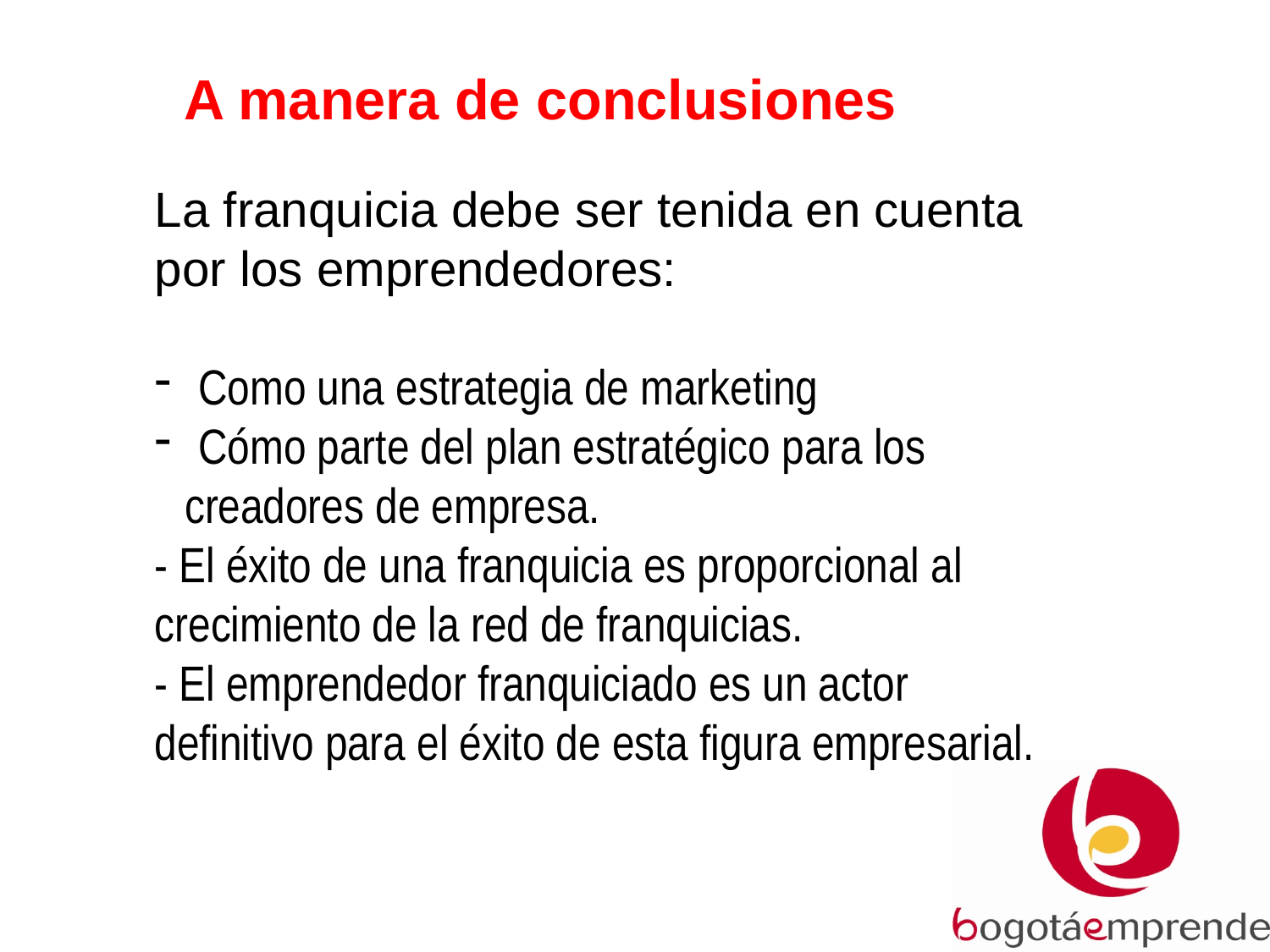

A manera de conclusiones
La franquicia debe ser tenida en cuenta por los emprendedores:

 Como una estrategia de marketing
 Cómo parte del plan estratégico para los creadores de empresa.
- El éxito de una franquicia es proporcional al crecimiento de la red de franquicias.
- El emprendedor franquiciado es un actor definitivo para el éxito de esta figura empresarial.